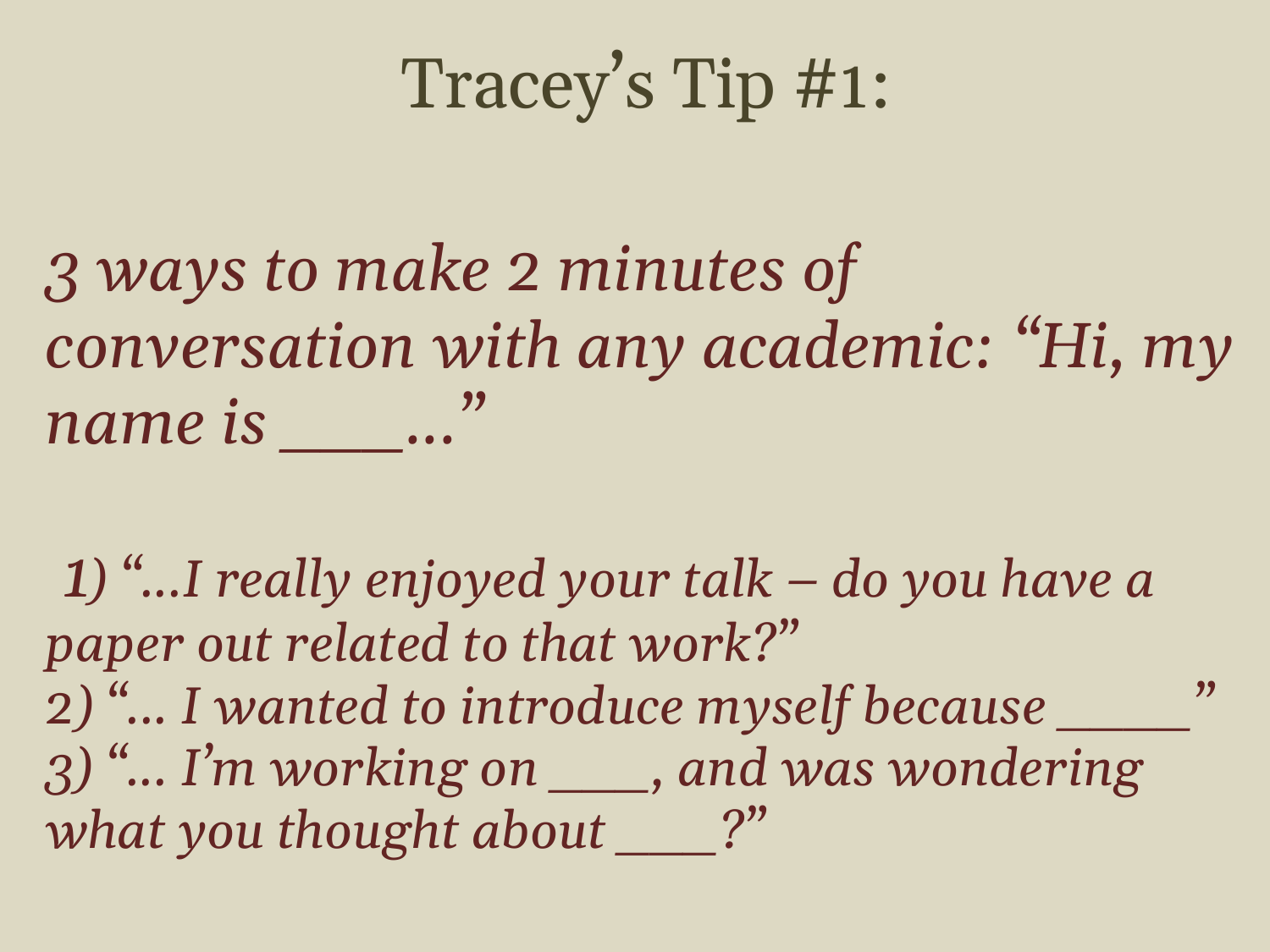

Tracey’s Tip #1:
# 3 ways to make 2 minutes of conversation with any academic: “Hi, my name is ___...” 1) “...I really enjoyed your talk – do you have a paper out related to that work?” 2) “... I wanted to introduce myself because ____” 3) “... I’m working on ___, and was wondering what you thought about ___?”